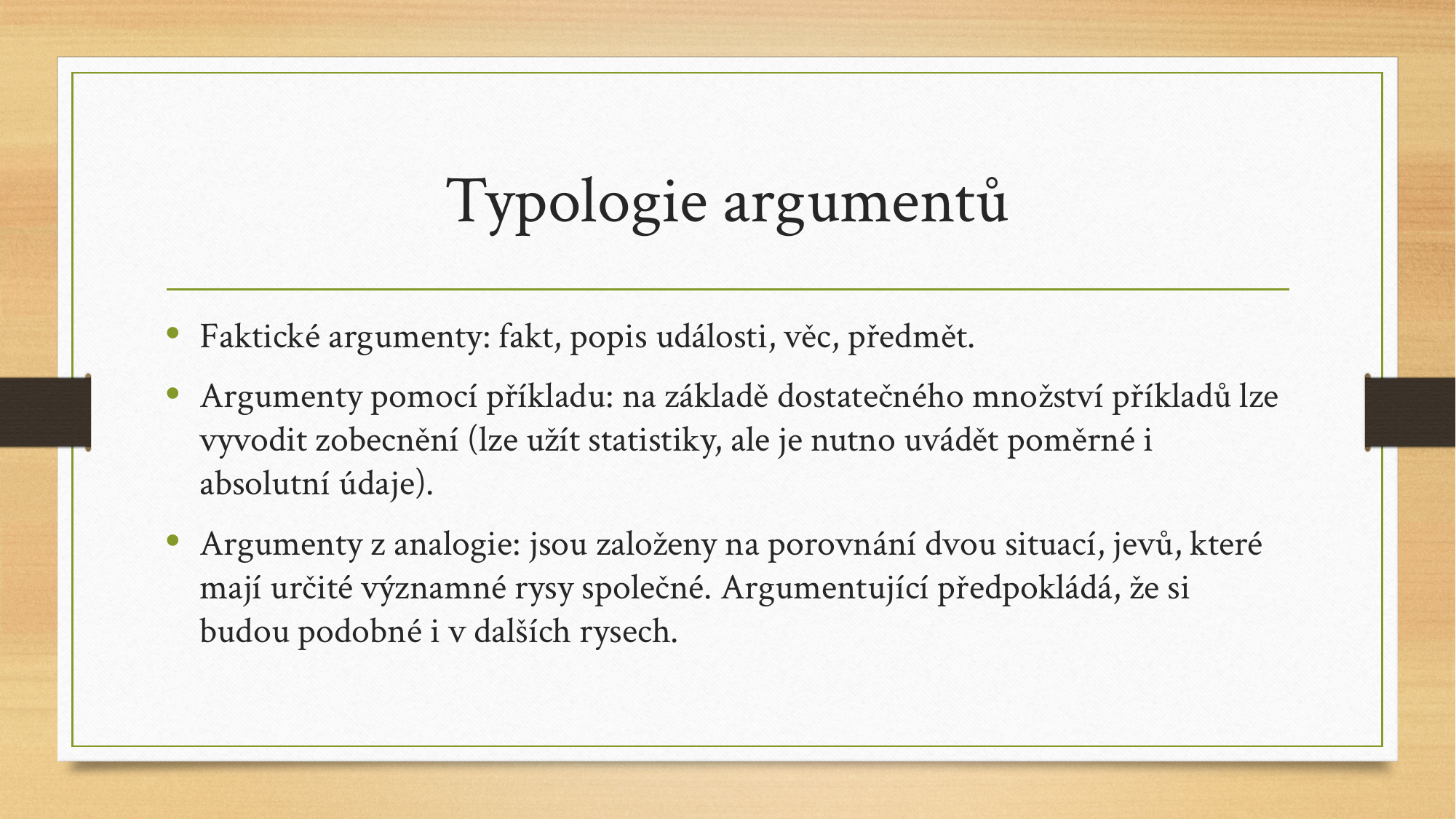

# Typologie argumentů
Faktické argumenty: fakt, popis události, věc, předmět.
Argumenty pomocí příkladu: na základě dostatečného množství příkladů lze vyvodit zobecnění (lze užít statistiky, ale je nutno uvádět poměrné i absolutní údaje).
Argumenty z analogie: jsou založeny na porovnání dvou situací, jevů, které mají určité významné rysy společné. Argumentující předpokládá, že si budou podobné i v dalších rysech.